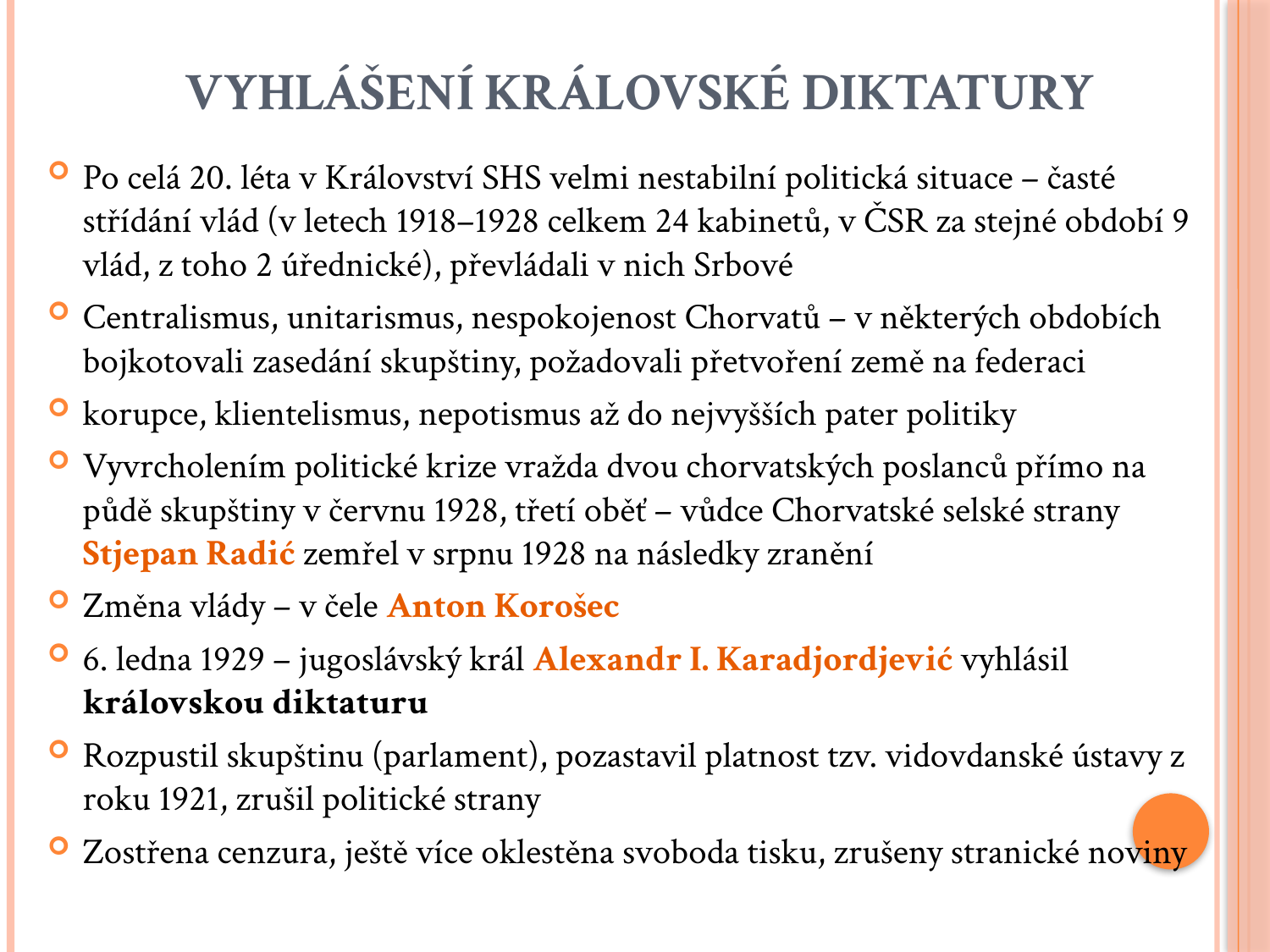

# Vyhlášení královské diktatury
Po celá 20. léta v Království SHS velmi nestabilní politická situace – časté střídání vlád (v letech 1918–1928 celkem 24 kabinetů, v ČSR za stejné období 9 vlád, z toho 2 úřednické), převládali v nich Srbové
Centralismus, unitarismus, nespokojenost Chorvatů – v některých obdobích bojkotovali zasedání skupštiny, požadovali přetvoření země na federaci
korupce, klientelismus, nepotismus až do nejvyšších pater politiky
Vyvrcholením politické krize vražda dvou chorvatských poslanců přímo na půdě skupštiny v červnu 1928, třetí oběť – vůdce Chorvatské selské strany Stjepan Radić zemřel v srpnu 1928 na následky zranění
Změna vlády – v čele Anton Korošec
6. ledna 1929 – jugoslávský král Alexandr I. Karadjordjević vyhlásil královskou diktaturu
Rozpustil skupštinu (parlament), pozastavil platnost tzv. vidovdanské ústavy z roku 1921, zrušil politické strany
Zostřena cenzura, ještě více oklestěna svoboda tisku, zrušeny stranické noviny